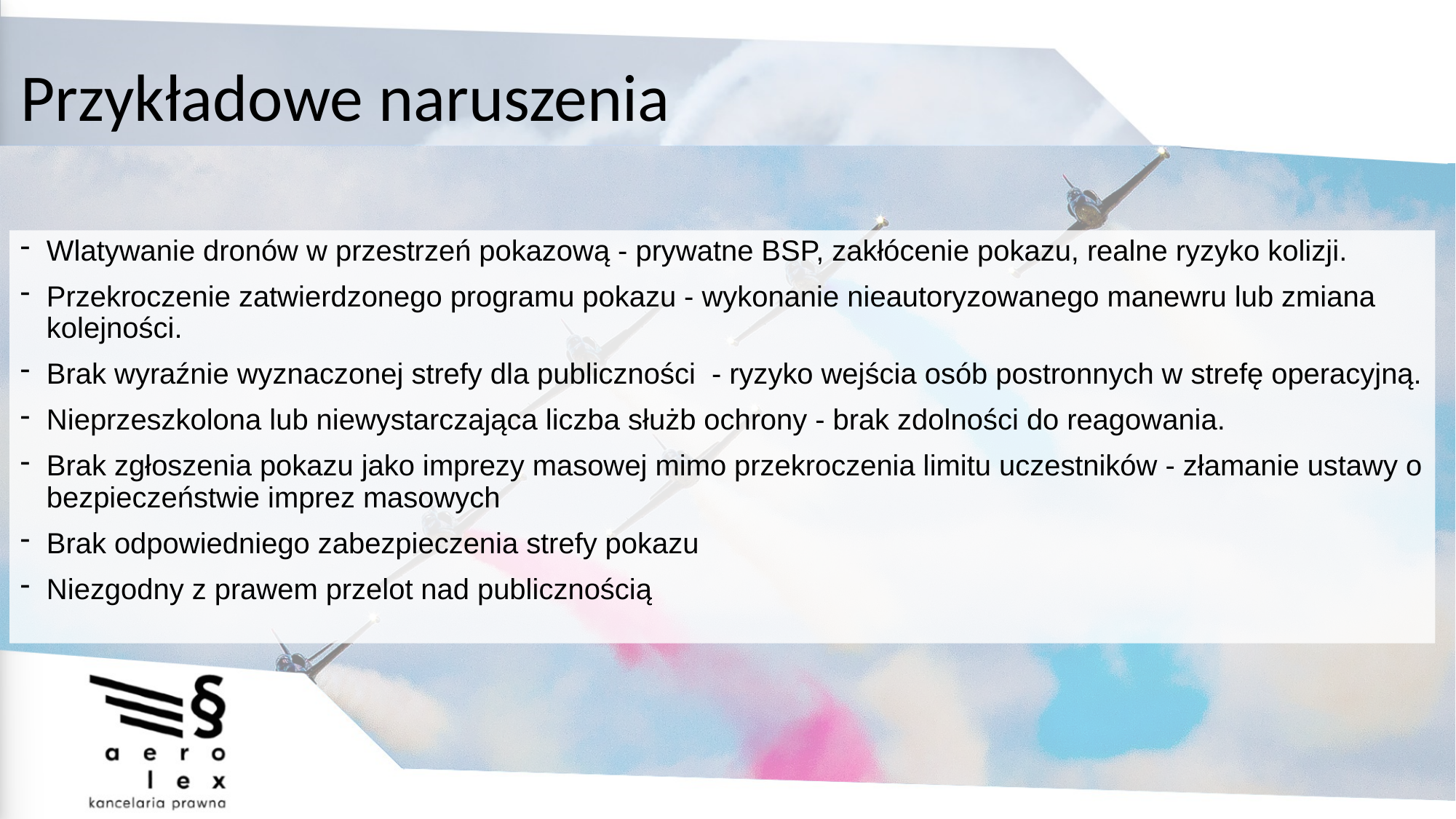

# Przykładowe naruszenia
Wlatywanie dronów w przestrzeń pokazową - prywatne BSP, zakłócenie pokazu, realne ryzyko kolizji.
Przekroczenie zatwierdzonego programu pokazu - wykonanie nieautoryzowanego manewru lub zmiana kolejności.
Brak wyraźnie wyznaczonej strefy dla publiczności  - ryzyko wejścia osób postronnych w strefę operacyjną.
Nieprzeszkolona lub niewystarczająca liczba służb ochrony - brak zdolności do reagowania.
Brak zgłoszenia pokazu jako imprezy masowej mimo przekroczenia limitu uczestników - złamanie ustawy o bezpieczeństwie imprez masowych
Brak odpowiedniego zabezpieczenia strefy pokazu
Niezgodny z prawem przelot nad publicznością